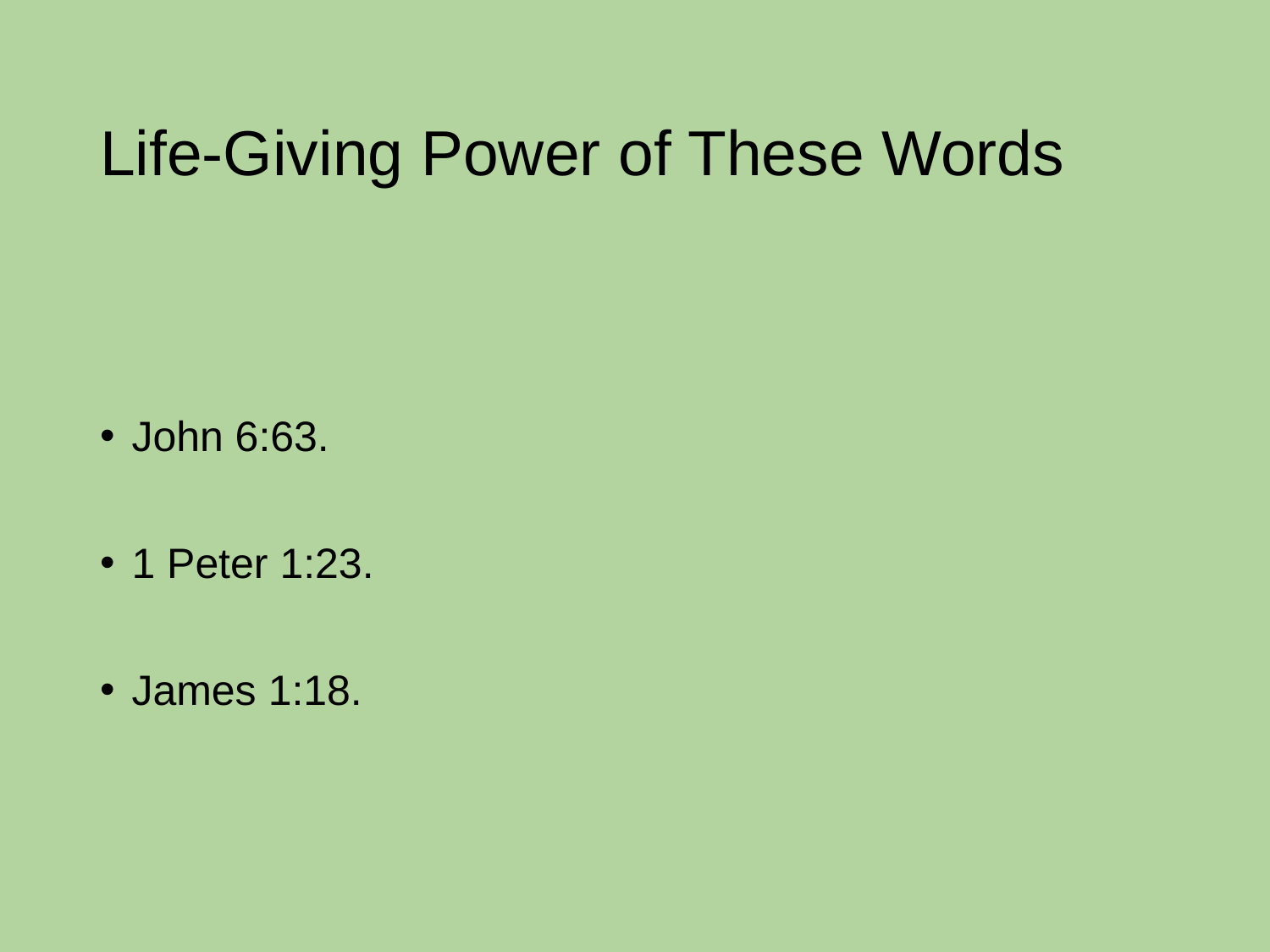

# Life-Giving Power of These Words
John 6:63.
1 Peter 1:23.
James 1:18.